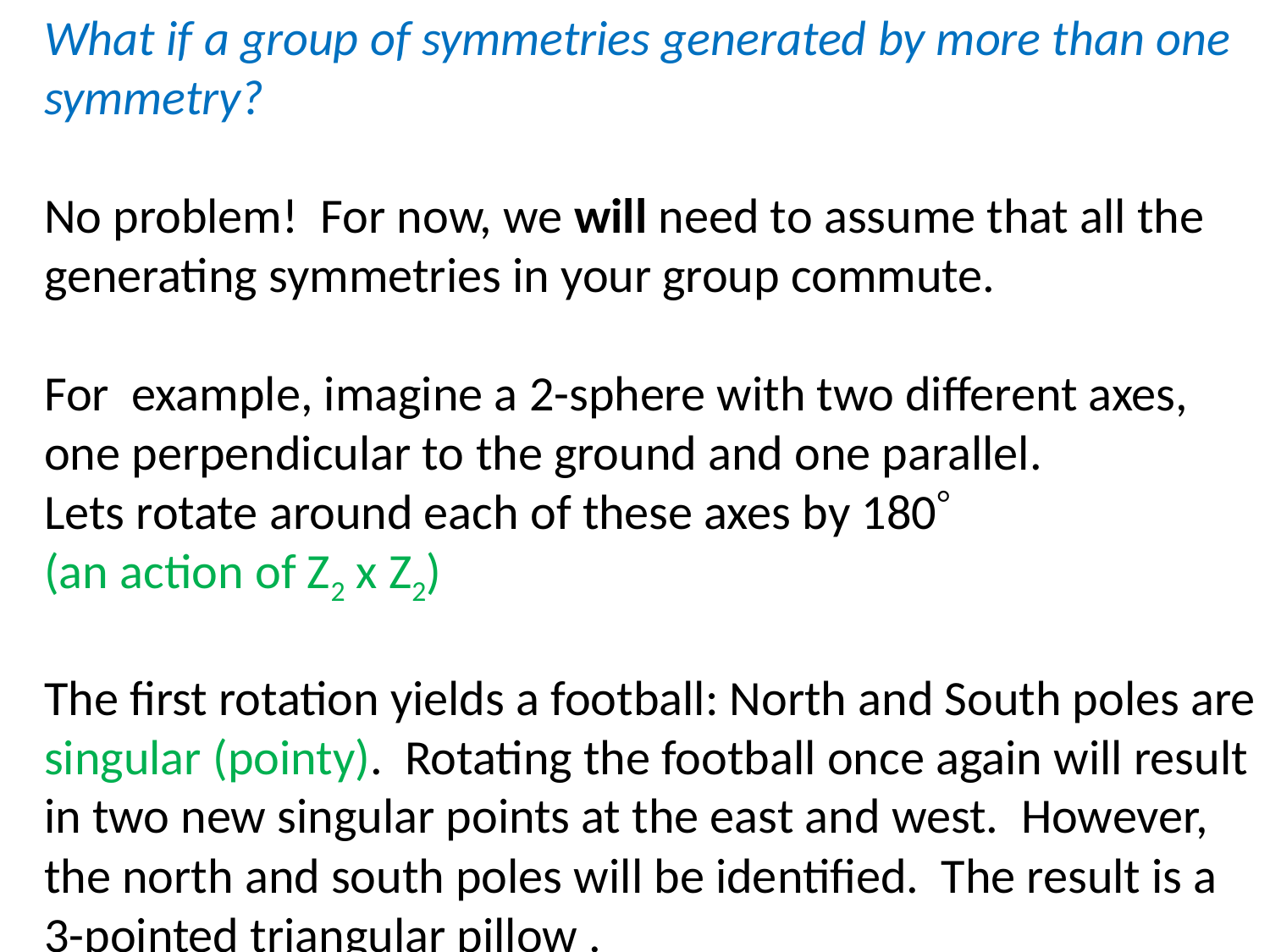

What if a group of symmetries generated by more than one symmetry?

No problem!  For now, we will need to assume that all the generating symmetries in your group commute.

For  example, imagine a 2-sphere with two different axes, one perpendicular to the ground and one parallel.
Lets rotate around each of these axes by 180°
(an action of Z2 x Z2)

The first rotation yields a football: North and South poles are singular (pointy).  Rotating the football once again will result in two new singular points at the east and west.  However, the north and south poles will be identified.  The result is a 3-pointed triangular pillow .